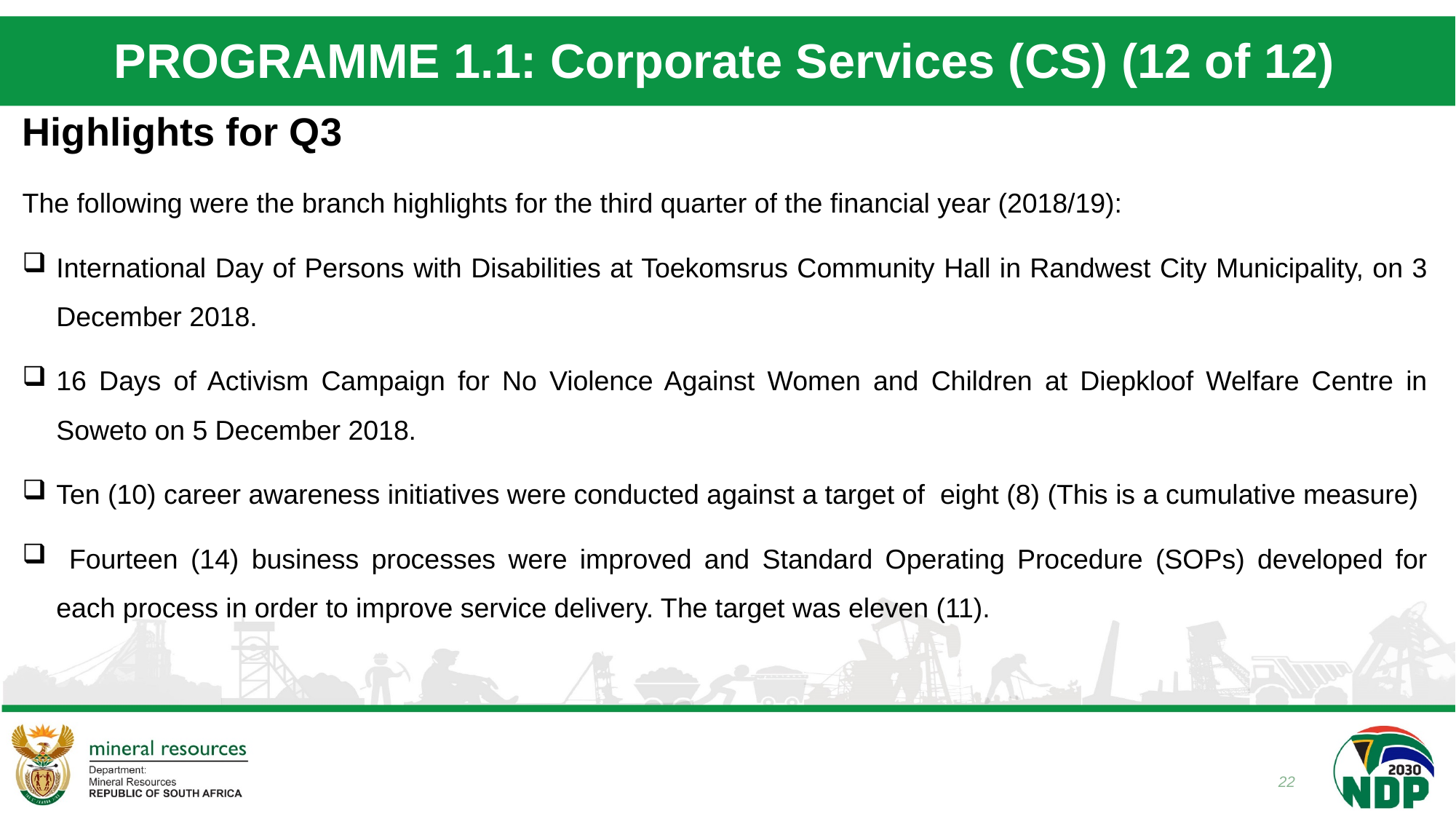

# PROGRAMME 1.1: Corporate Services (CS) (12 of 12)
Highlights for Q3
The following were the branch highlights for the third quarter of the financial year (2018/19):
International Day of Persons with Disabilities at Toekomsrus Community Hall in Randwest City Municipality, on 3 December 2018.
16 Days of Activism Campaign for No Violence Against Women and Children at Diepkloof Welfare Centre in Soweto on 5 December 2018.
Ten (10) career awareness initiatives were conducted against a target of  eight (8) (This is a cumulative measure)
 Fourteen (14) business processes were improved and Standard Operating Procedure (SOPs) developed for each process in order to improve service delivery. The target was eleven (11).
22